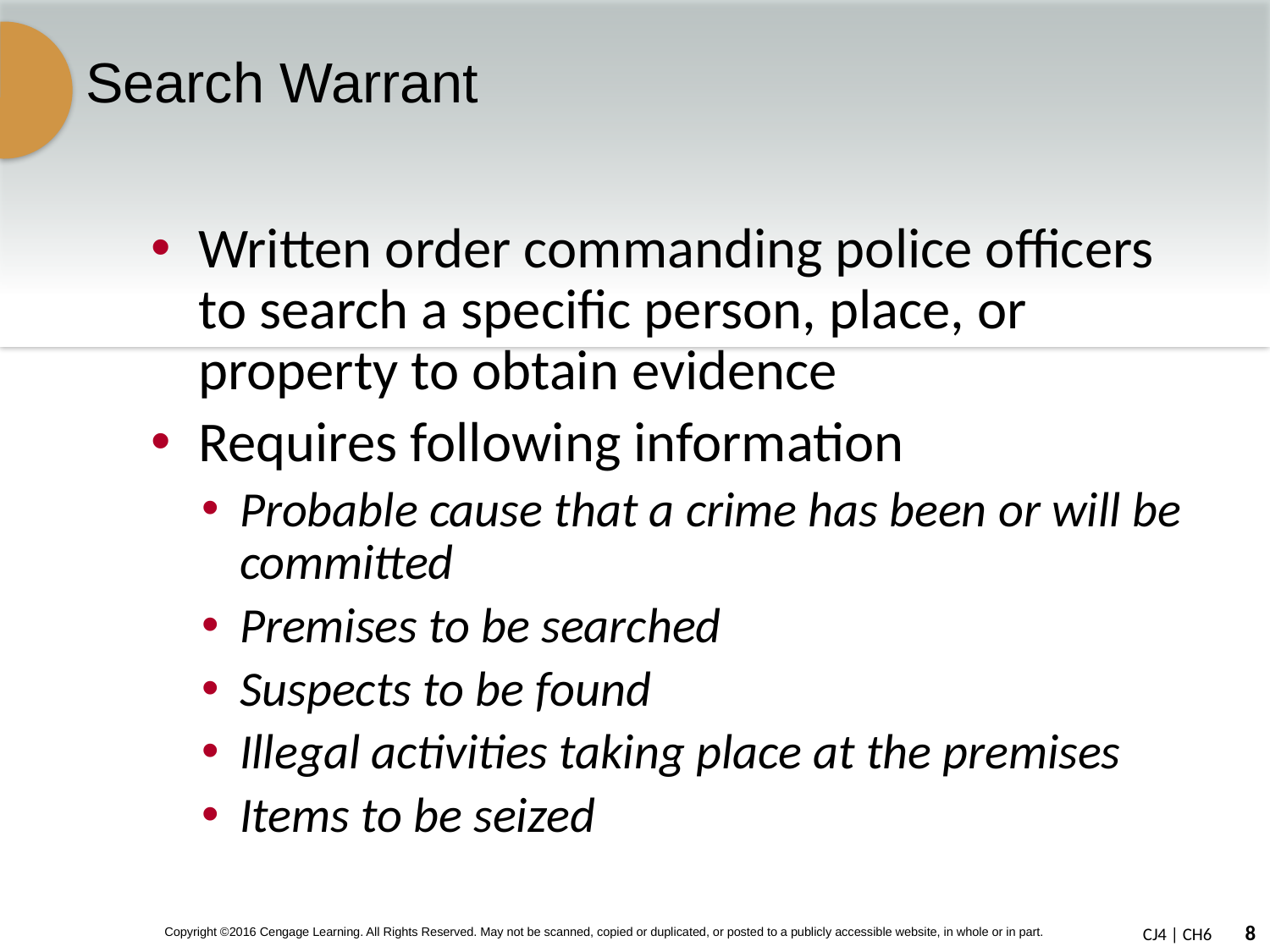

# Search Warrant
Written order commanding police officers to search a specific person, place, or property to obtain evidence
Requires following information
Probable cause that a crime has been or will be committed
Premises to be searched
Suspects to be found
Illegal activities taking place at the premises
Items to be seized